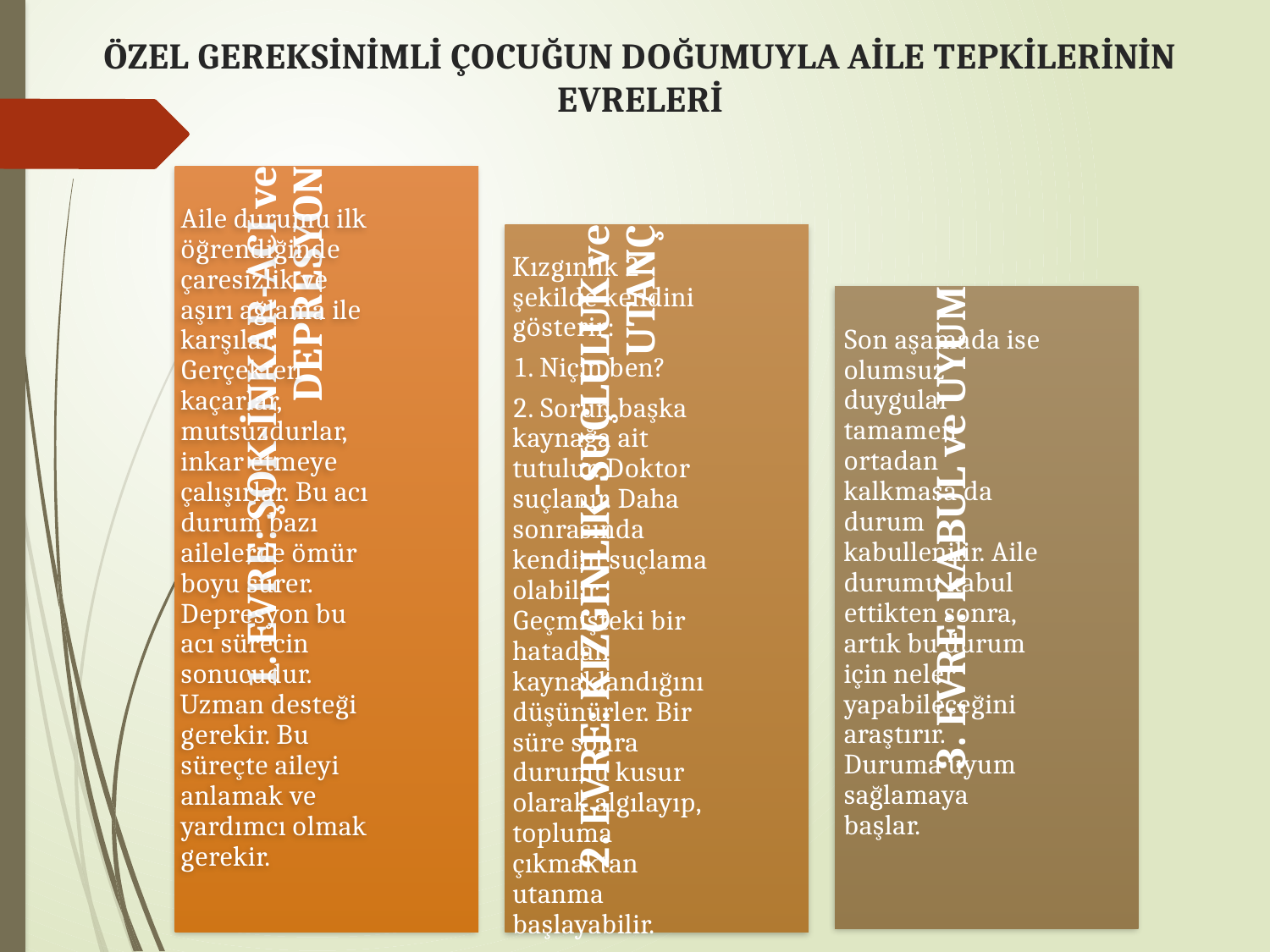

# ÖZEL GEREKSİNİMLİ ÇOCUĞUN DOĞUMUYLA AİLE TEPKİLERİNİN EVRELERİ
3. EVRE: KABUL ve UYUM
2. EVRE: KIZGINLIK-SUÇLULUK ve UTANÇ
1. EVRE: ŞOK-İNKAR-ACI ve DEPRESYON

Aile durumu ilk öğrendiğinde  çaresizlik ve aşırı ağlama ile karşılar. Gerçekten kaçarlar, mutsuzdurlar, inkar etmeye çalışırlar. Bu acı durum bazı ailelerde ömür boyu sürer. Depresyon bu acı sürecin sonucudur. Uzman desteği gerekir. Bu süreçte aileyi anlamak ve yardımcı olmak gerekir.
Kızgınlık 2 şekilde kendini gösterir:
1. Niçin ben?
2. Sorun başka kaynağa ait tutulur. Doktor suçlanır. Daha sonrasında kendini suçlama olabilir. Geçmişteki bir hatadan kaynaklandığını düşünürler. Bir süre sonra durumu kusur olarak algılayıp, topluma çıkmaktan utanma başlayabilir.

Son aşamada ise olumsuz duygular tamamen ortadan kalkmasa da durum kabullenilir. Aile durumu kabul ettikten sonra, artık bu durum için neler yapabileceğini araştırır. Duruma uyum sağlamaya başlar.